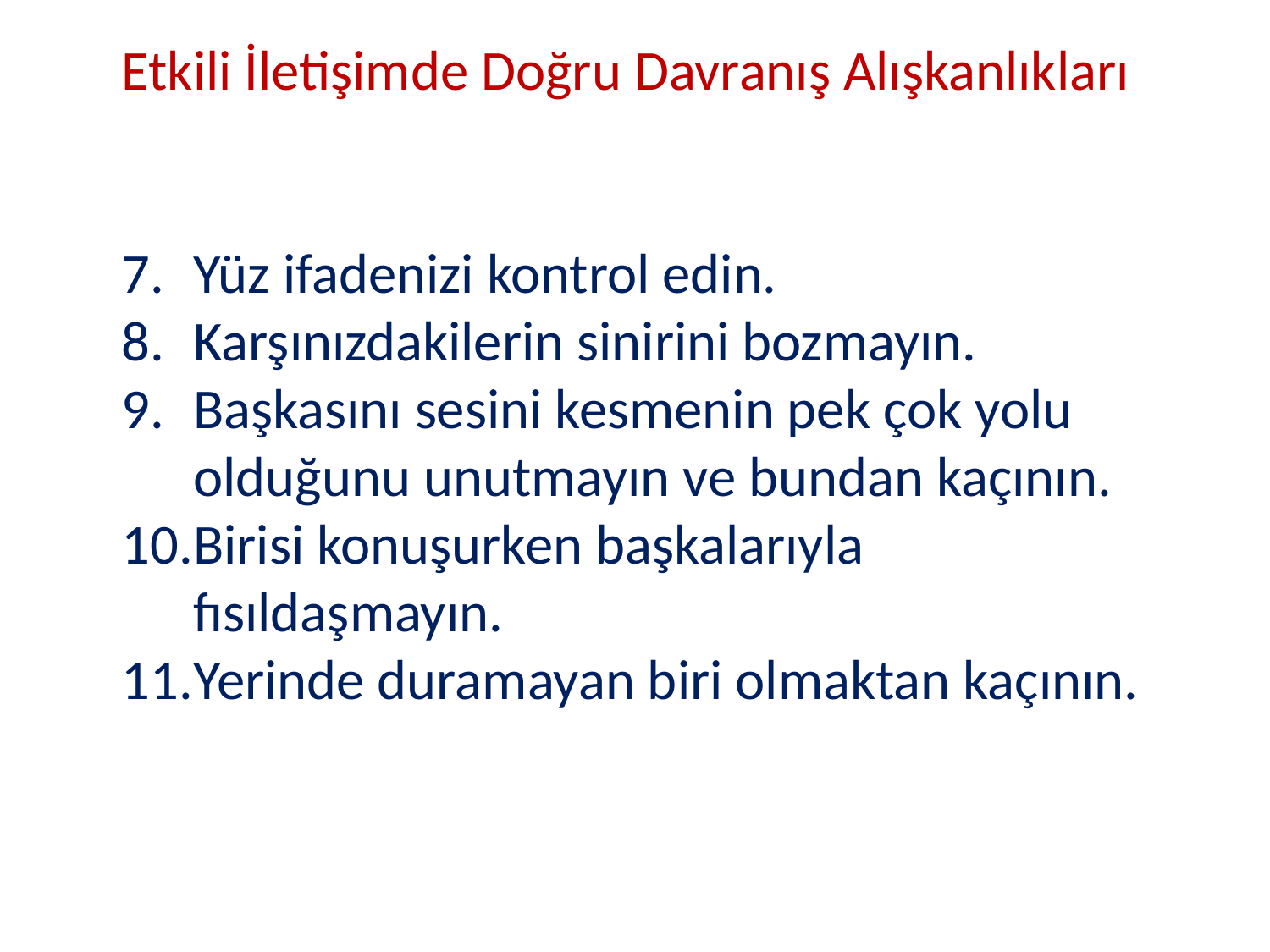

Etkili İletişimde Doğru Davranış Alışkanlıkları
Yüz ifadenizi kontrol edin.
Karşınızdakilerin sinirini bozmayın.
Başkasını sesini kesmenin pek çok yolu olduğunu unutmayın ve bundan kaçının.
Birisi konuşurken başkalarıyla fısıldaşmayın.
Yerinde duramayan biri olmaktan kaçının.